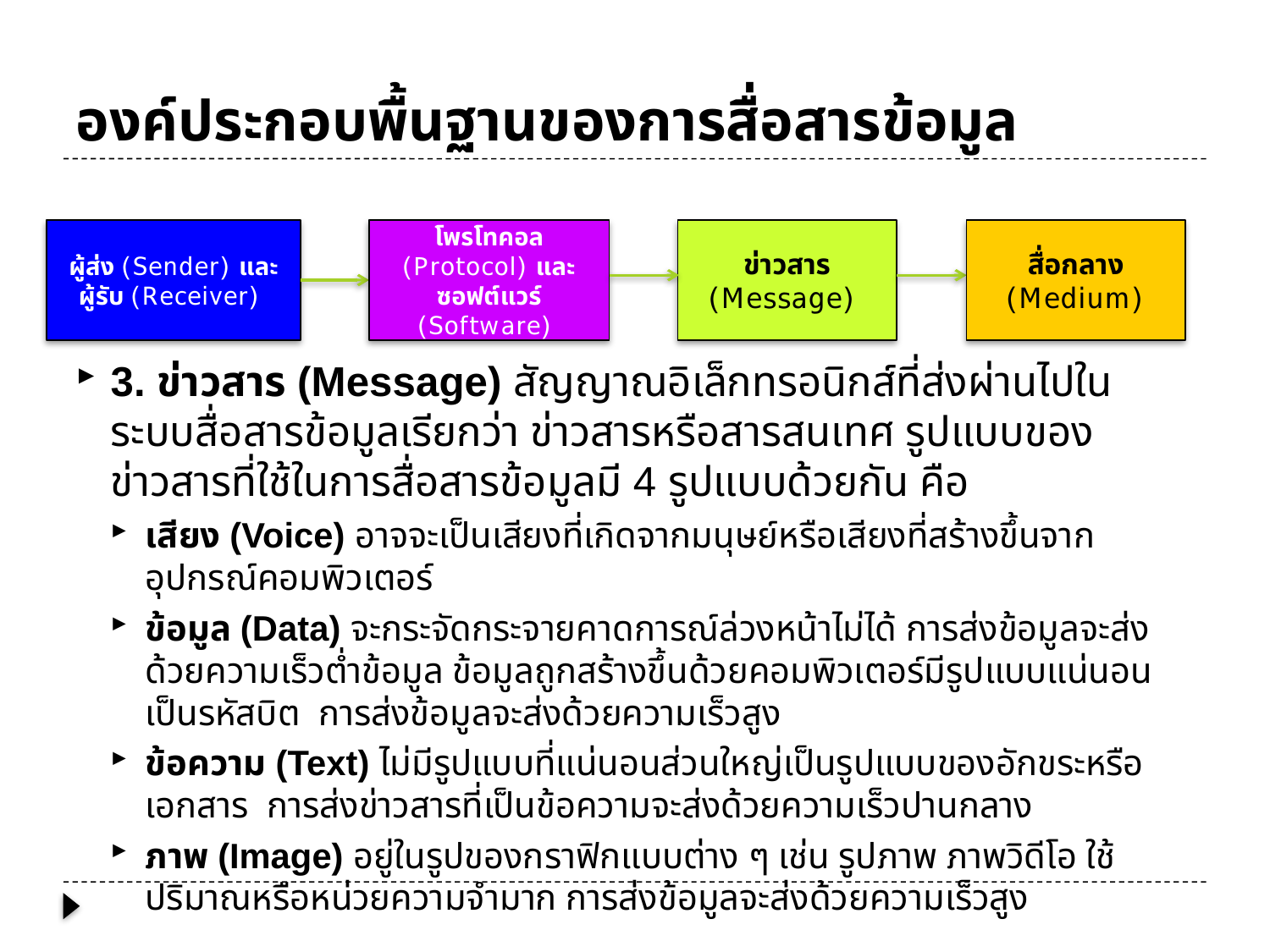

# องค์ประกอบพื้นฐานของการสื่อสารข้อมูล

3. ข่าวสาร (Message) สัญญาณอิเล็กทรอนิกส์ที่ส่งผ่านไปในระบบสื่อสารข้อมูลเรียกว่า ข่าวสารหรือสารสนเทศ รูปแบบของข่าวสารที่ใช้ในการสื่อสารข้อมูลมี 4 รูปแบบด้วยกัน คือ
เสียง (Voice) อาจจะเป็นเสียงที่เกิดจากมนุษย์หรือเสียงที่สร้างขึ้นจากอุปกรณ์คอมพิวเตอร์
ข้อมูล (Data) จะกระจัดกระจายคาดการณ์ล่วงหน้าไม่ได้ การส่งข้อมูลจะส่งด้วยความเร็วต่ำข้อมูล ข้อมูลถูกสร้างขึ้นด้วยคอมพิวเตอร์มีรูปแบบแน่นอนเป็นรหัสบิต  การส่งข้อมูลจะส่งด้วยความเร็วสูง
ข้อความ (Text) ไม่มีรูปแบบที่แน่นอนส่วนใหญ่เป็นรูปแบบของอักขระหรือเอกสาร  การส่งข่าวสารที่เป็นข้อความจะส่งด้วยความเร็วปานกลาง
ภาพ (Image) อยู่ในรูปของกราฟิกแบบต่าง ๆ เช่น รูปภาพ ภาพวิดีโอ ใช้ปริมาณหรือหน่วยความจำมาก การส่งข้อมูลจะส่งด้วยความเร็วสูง

ผู้ส่ง (Sender) และผู้รับ (Receiver)
โพรโทคอล (Protocol) และ ซอฟต์แวร์ (Software)
ข่าวสาร (Message)
สื่อกลาง (Medium)